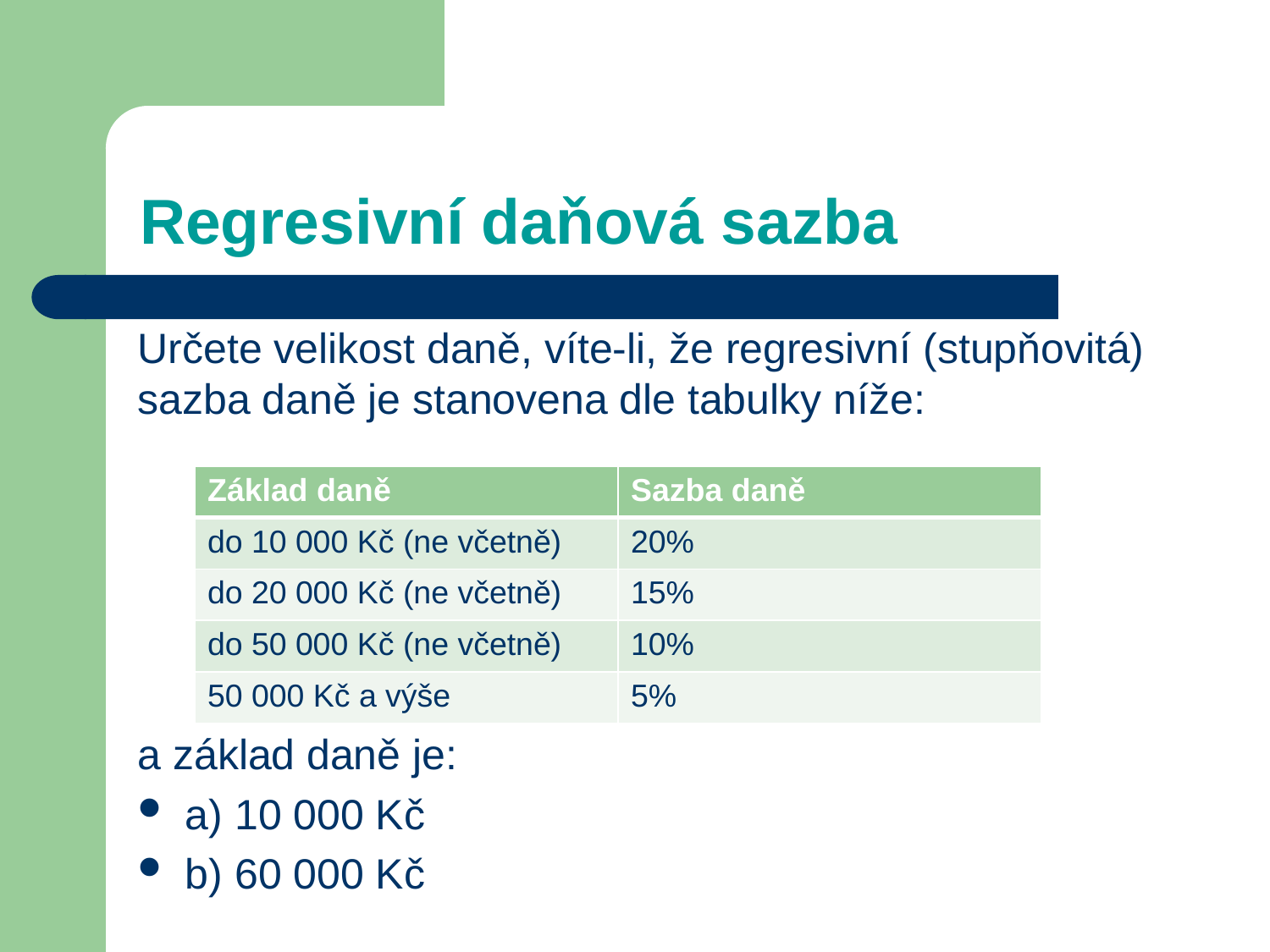

# Regresivní daňová sazba

Určete velikost daně, víte-li, že regresivní (stupňovitá) sazba daně je stanovena dle tabulky níže:

a základ daně je:
a) 10 000 Kč
b) 60 000 Kč

| Základ daně | Sazba daně |
| --- | --- |
| do 10 000 Kč (ne včetně) | 20% |
| do 20 000 Kč (ne včetně) | 15% |
| do 50 000 Kč (ne včetně) | 10% |
| 50 000 Kč a výše | 5% |